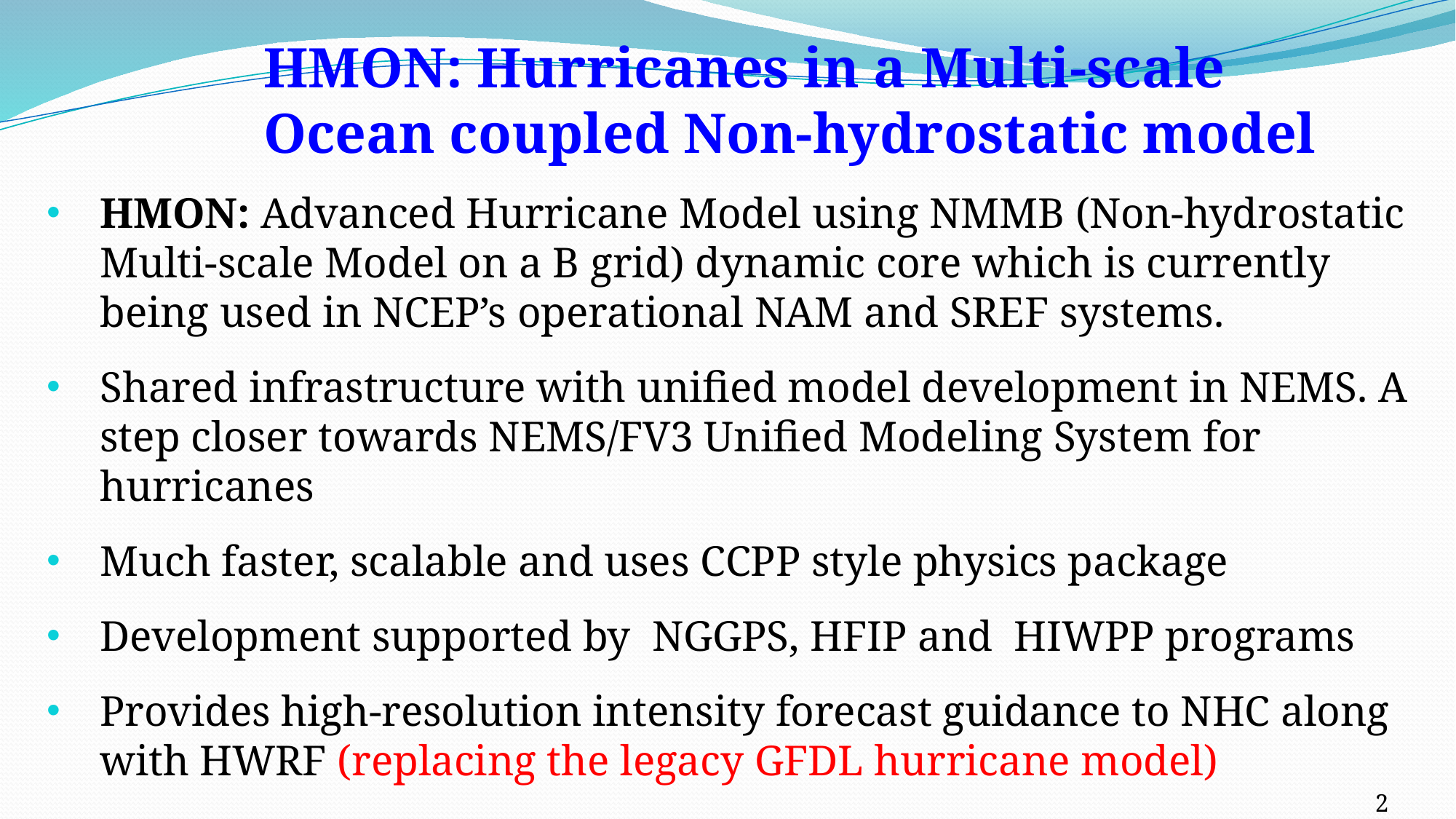

# HMON: Hurricanes in a Multi-scale Ocean coupled Non-hydrostatic model
HMON: Advanced Hurricane Model using NMMB (Non-hydrostatic Multi-scale Model on a B grid) dynamic core which is currently being used in NCEP’s operational NAM and SREF systems.
Shared infrastructure with unified model development in NEMS. A step closer towards NEMS/FV3 Unified Modeling System for hurricanes
Much faster, scalable and uses CCPP style physics package
Development supported by  NGGPS, HFIP and  HIWPP programs
Provides high-resolution intensity forecast guidance to NHC along with HWRF (replacing the legacy GFDL hurricane model)

27